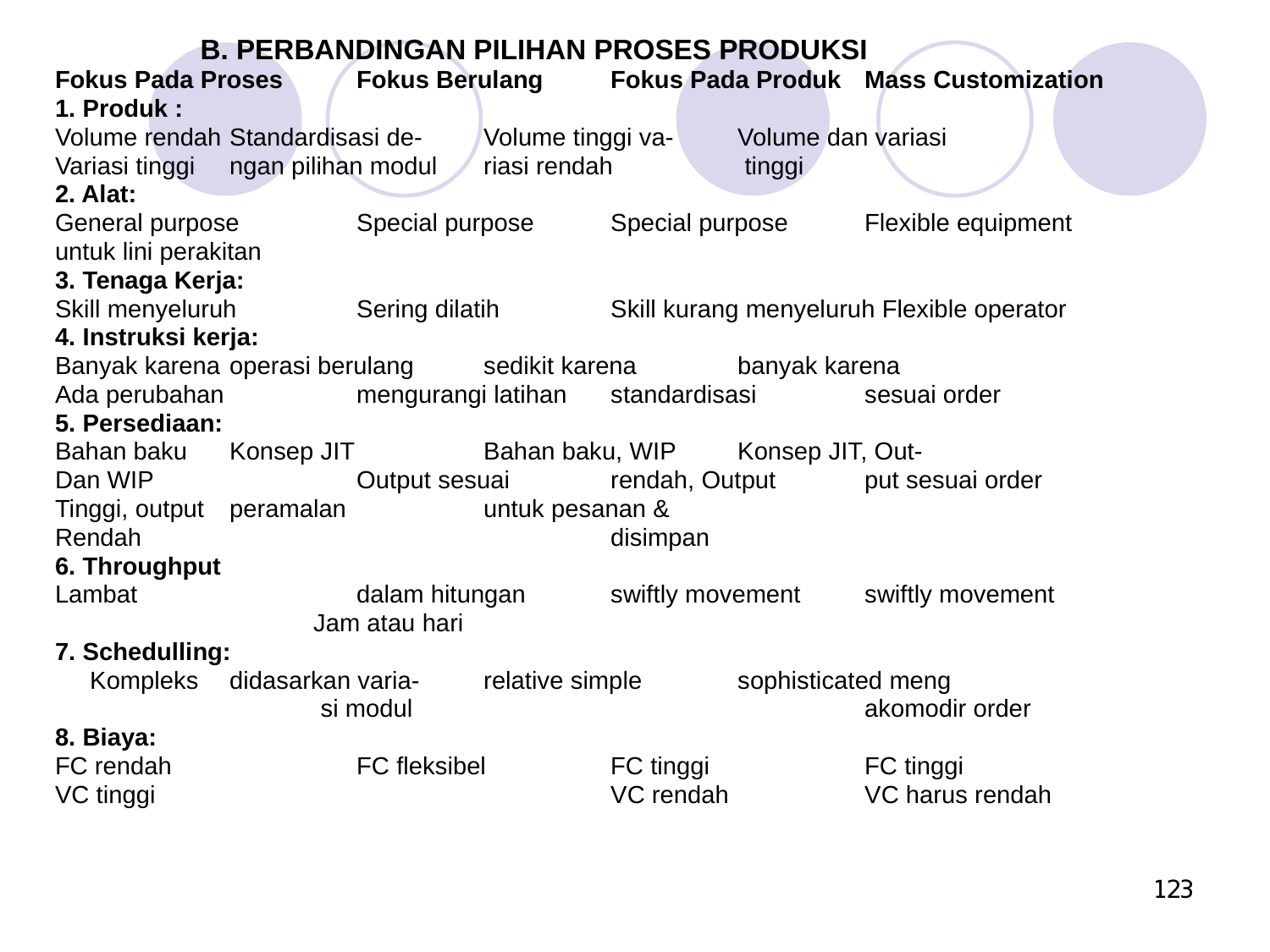

B. PERBANDINGAN PILIHAN PROSES PRODUKSI
Fokus Pada Proses 	Fokus Berulang 	Fokus Pada Produk 	Mass Customization
1. Produk :
Volume rendah 	Standardisasi de- 	Volume tinggi va- 	Volume dan variasi
Variasi tinggi 	ngan pilihan modul 	riasi rendah	 tinggi
2. Alat:
General purpose 	Special purpose 	Special purpose 	Flexible equipment
untuk lini perakitan
3. Tenaga Kerja:
Skill menyeluruh 	Sering dilatih 	Skill kurang menyeluruh Flexible operator
4. Instruksi kerja:
Banyak karena 	operasi berulang 	sedikit karena 	banyak karena
Ada perubahan 	mengurangi latihan 	standardisasi 	sesuai order
5. Persediaan:
Bahan baku 	Konsep JIT 	Bahan baku, WIP 	Konsep JIT, Out-
Dan WIP 		Output sesuai 	rendah, Output 	put sesuai order
Tinggi, output 	peramalan 		untuk pesanan &
Rendah 				disimpan
6. Throughput
Lambat 		dalam hitungan 	swiftly movement 	swiftly movement
                                     Jam atau hari
7. Schedulling:
     Kompleks 	didasarkan varia- 	relative simple 	sophisticated meng
                                      si modul 				akomodir order
8. Biaya:
FC rendah 		FC fleksibel 	FC tinggi 		FC tinggi
VC tinggi 				VC rendah 		VC harus rendah
123